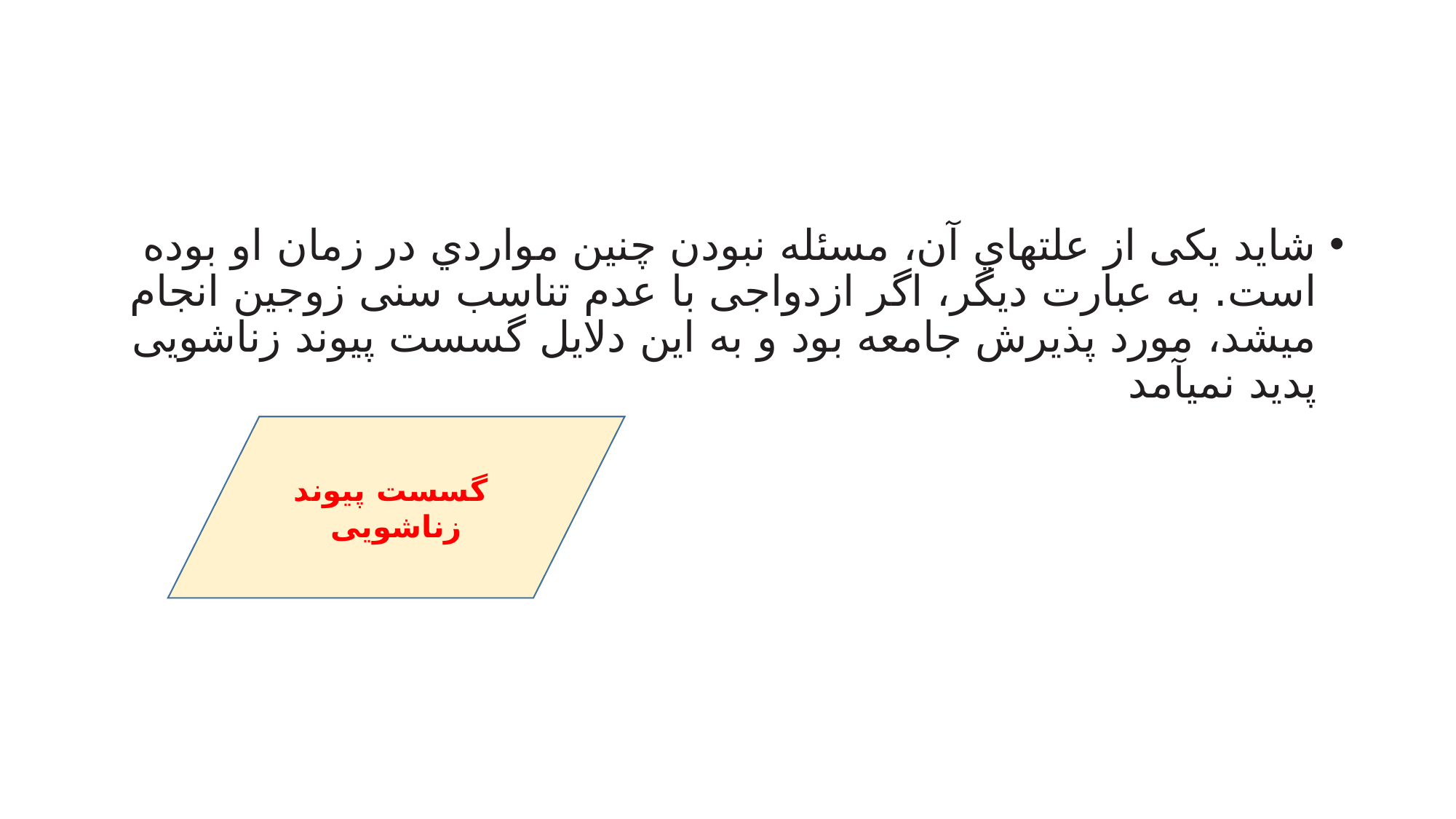

#
شاید یکی از علتهاي آن، مسئله نبودن چنین مواردي در زمان او بوده است. به عبارت دیگر، اگر ازدواجی با عدم تناسب سنی زوجین انجام میشد، مورد پذیرش جامعه بود و به این دلایل گسست پیوند زناشویی پدید نمیآمد
 گسست پیوند زناشویی